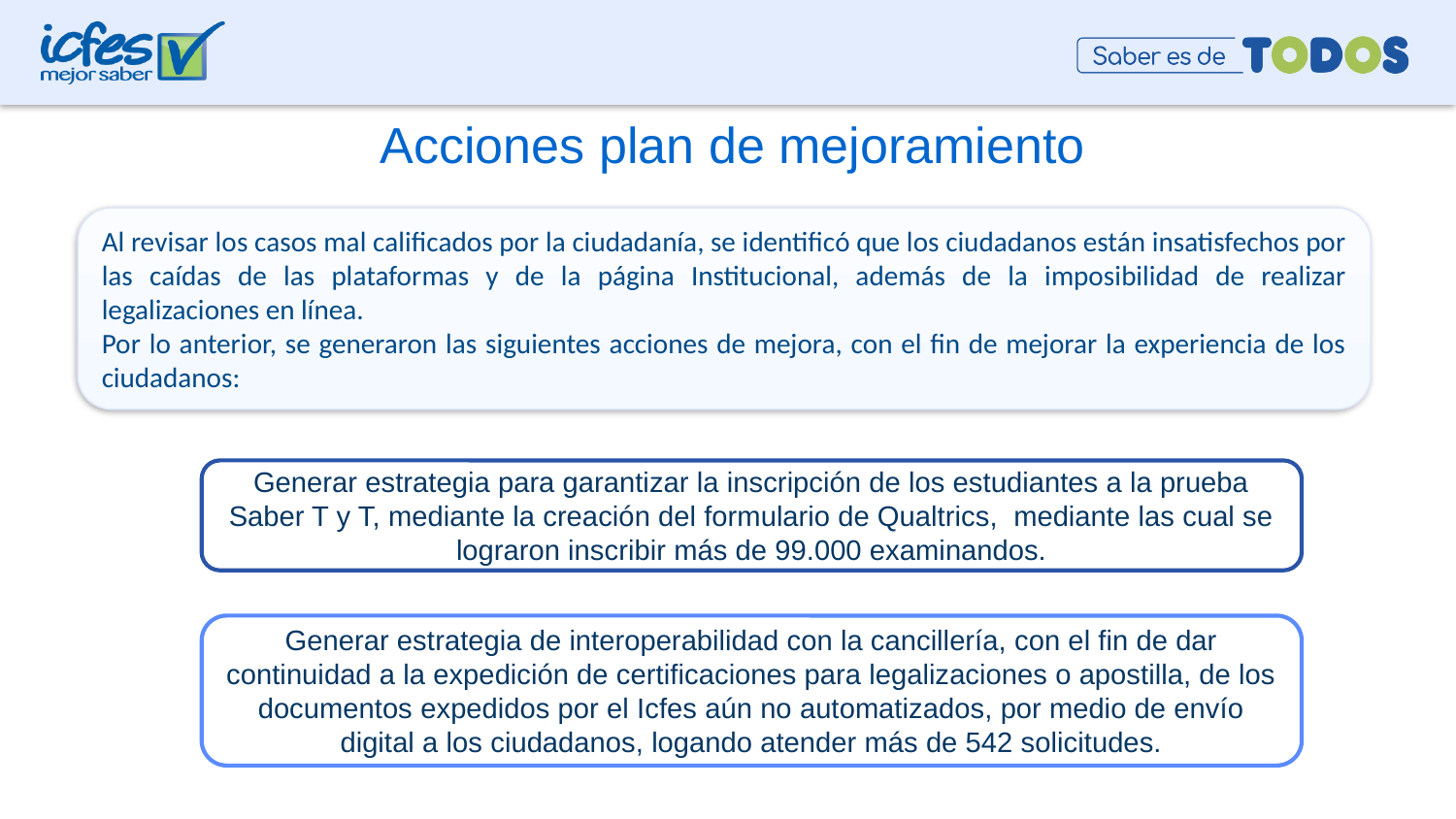

Acciones plan de mejoramiento
Al revisar los casos mal calificados por la ciudadanía, se identificó que los ciudadanos están insatisfechos por las caídas de las plataformas y de la página Institucional, además de la imposibilidad de realizar legalizaciones en línea.
Por lo anterior, se generaron las siguientes acciones de mejora, con el fin de mejorar la experiencia de los ciudadanos:
Generar estrategia para garantizar la inscripción de los estudiantes a la prueba Saber T y T, mediante la creación del formulario de Qualtrics,  mediante las cual se lograron inscribir más de 99.000 examinandos.
Generar estrategia de interoperabilidad con la cancillería, con el fin de dar continuidad a la expedición de certificaciones para legalizaciones o apostilla, de los documentos expedidos por el Icfes aún no automatizados, por medio de envío digital a los ciudadanos, logando atender más de 542 solicitudes.